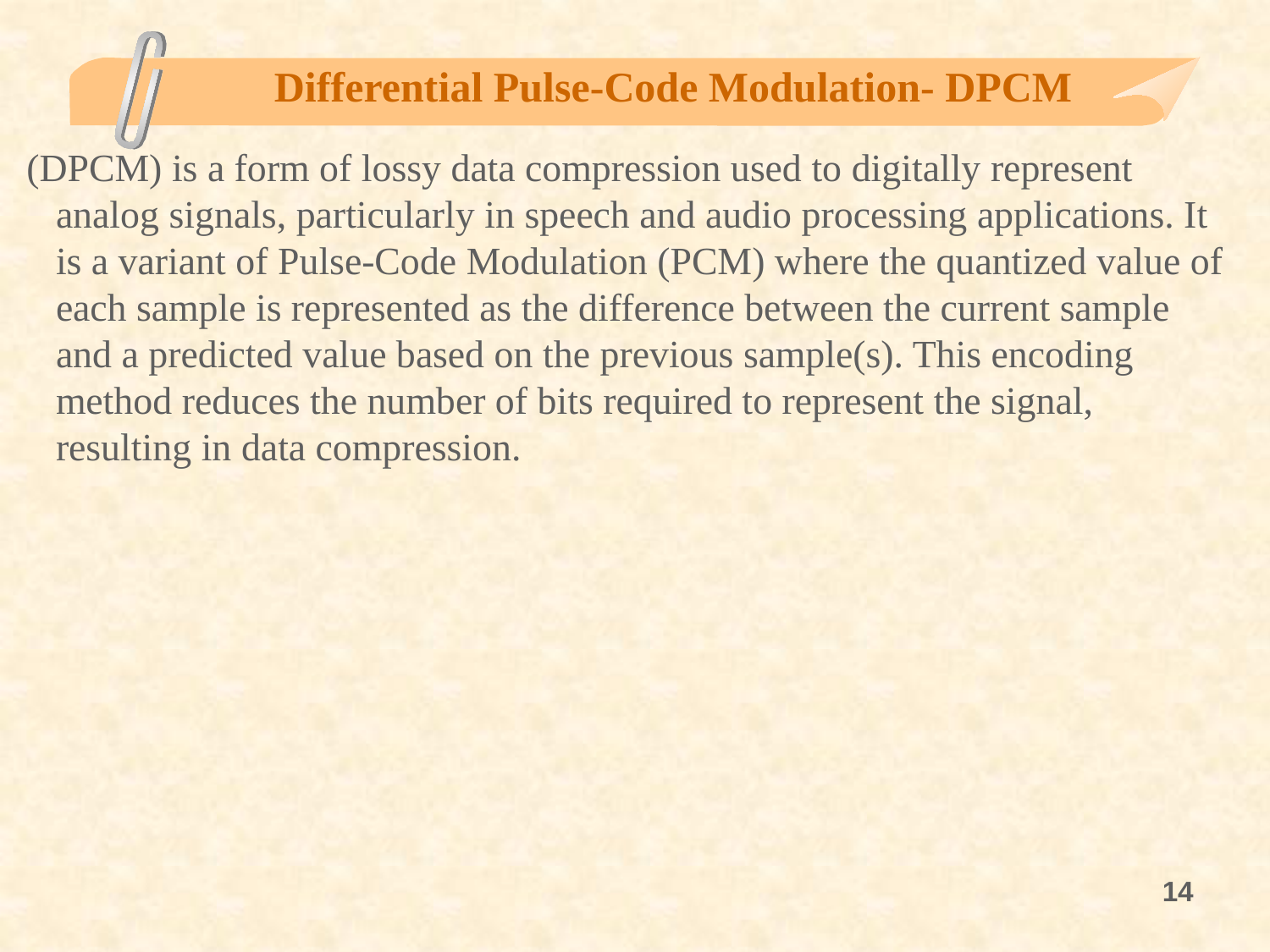

# Differential Pulse-Code Modulation- DPCM
(DPCM) is a form of lossy data compression used to digitally represent analog signals, particularly in speech and audio processing applications. It is a variant of Pulse-Code Modulation (PCM) where the quantized value of each sample is represented as the difference between the current sample and a predicted value based on the previous sample(s). This encoding method reduces the number of bits required to represent the signal, resulting in data compression.
14